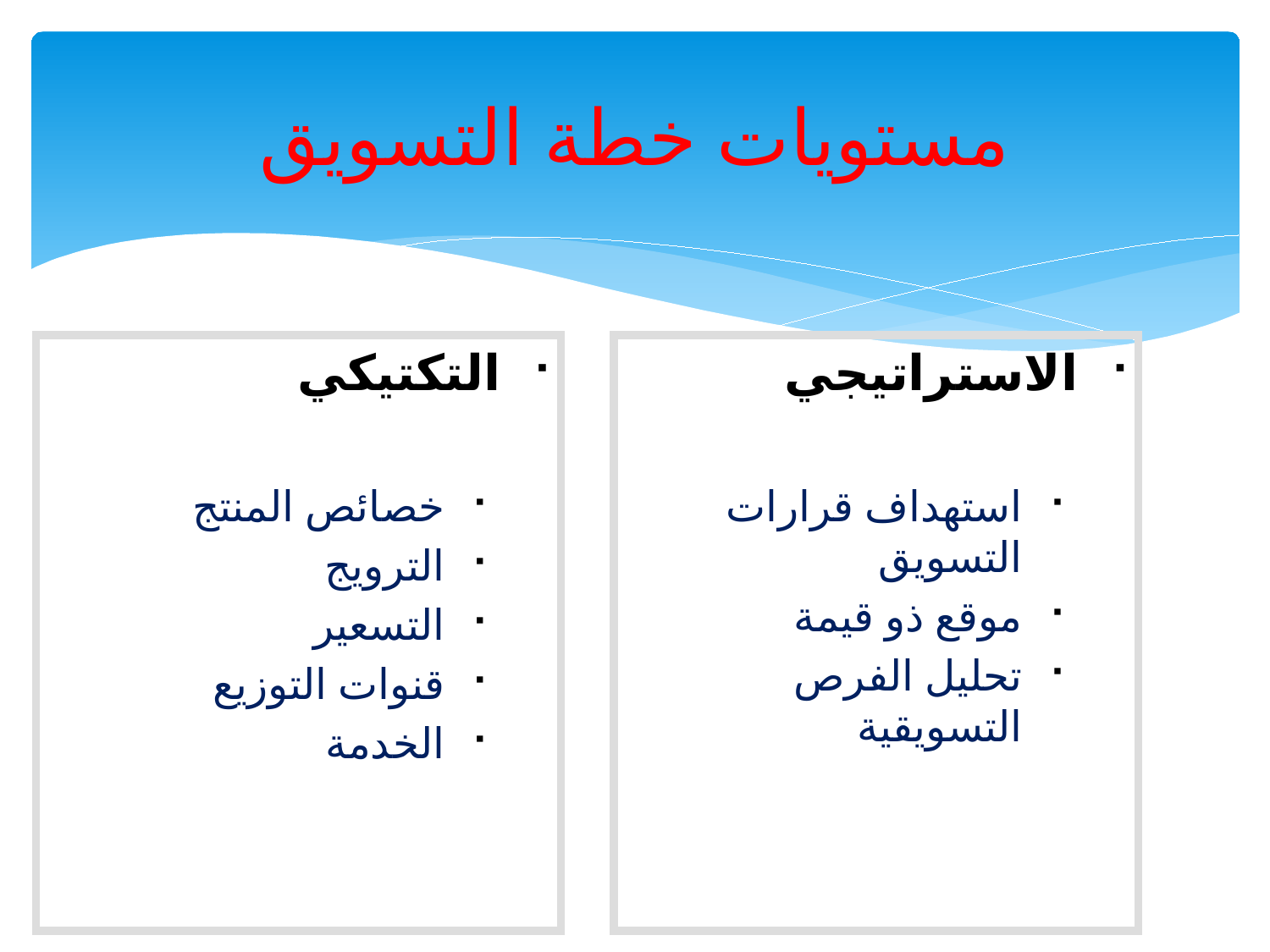

# مستويات خطة التسويق

التكتيكي

خصائص المنتج
الترويج
التسعير
قنوات التوزيع
الخدمة
الاستراتيجي

استهداف قرارات التسويق
موقع ذو قيمة
تحليل الفرص التسويقية